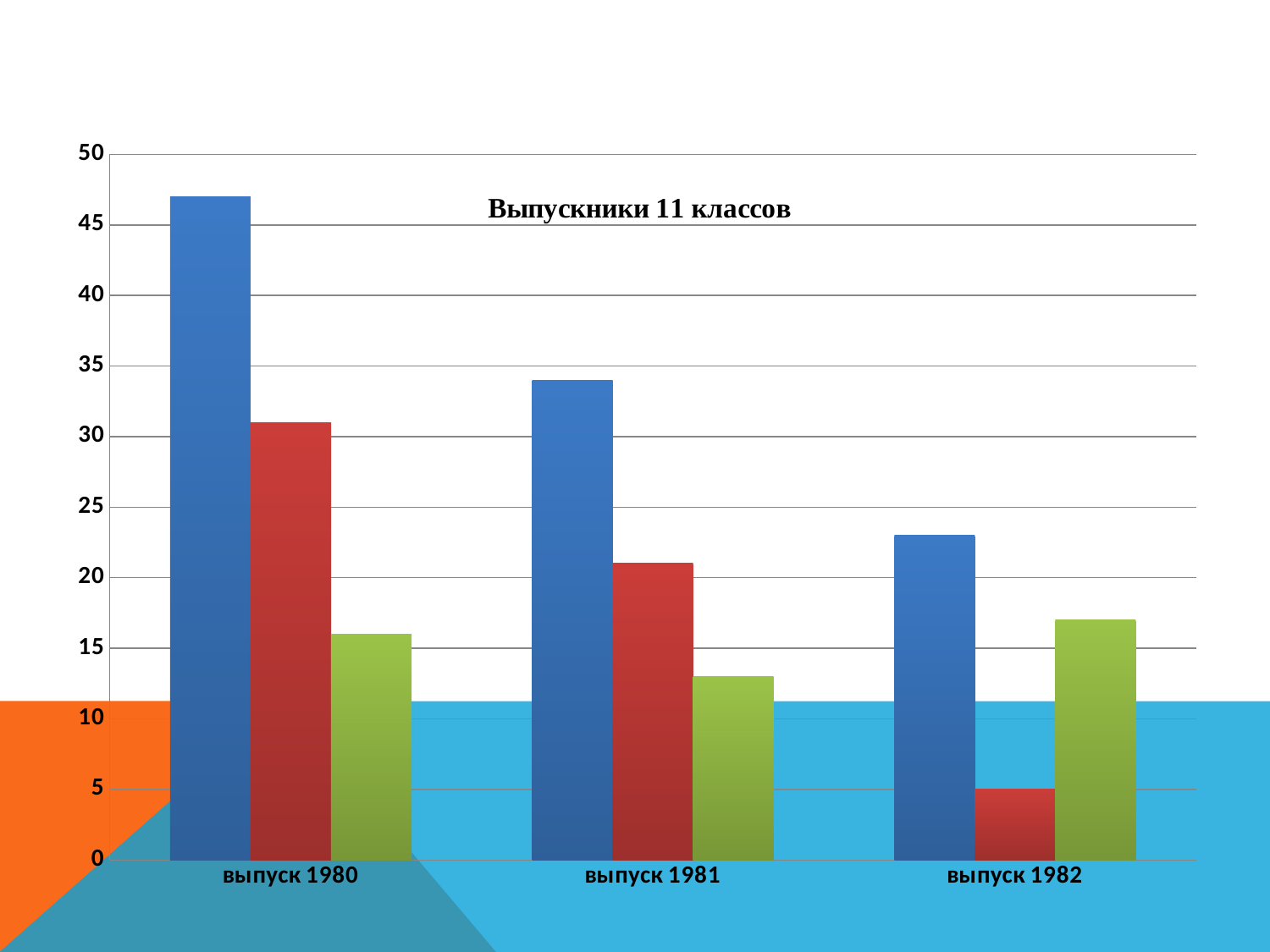

### Chart

| Category | всего | мальчики | девочки |
|---|---|---|---|
| выпуск 1980 | 47.0 | 31.0 | 16.0 |
| выпуск 1981 | 34.0 | 21.0 | 13.0 |
| выпуск 1982 | 23.0 | 5.0 | 17.0 |